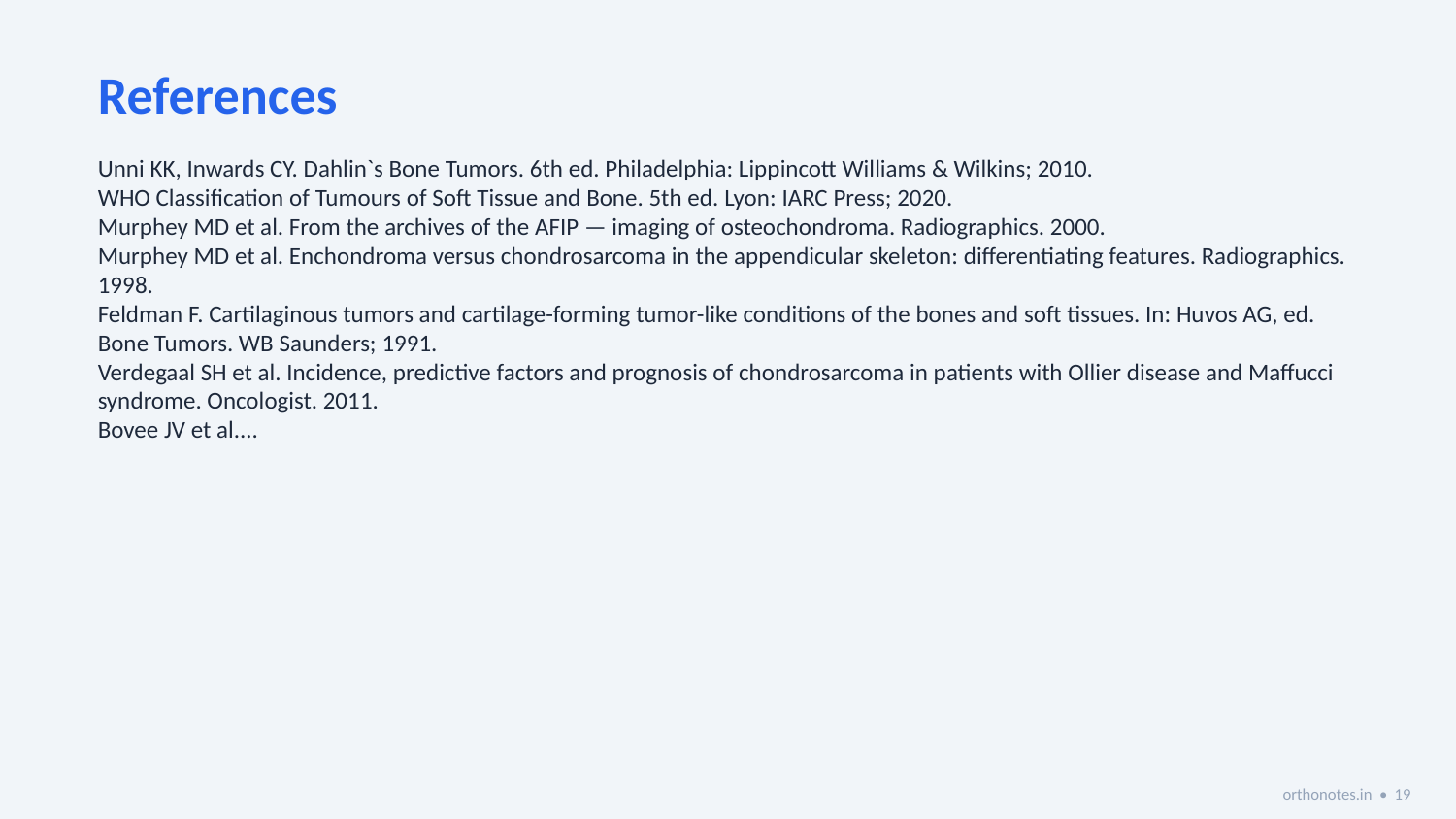

References
Unni KK, Inwards CY. Dahlin`s Bone Tumors. 6th ed. Philadelphia: Lippincott Williams & Wilkins; 2010.
WHO Classification of Tumours of Soft Tissue and Bone. 5th ed. Lyon: IARC Press; 2020.
Murphey MD et al. From the archives of the AFIP — imaging of osteochondroma. Radiographics. 2000.
Murphey MD et al. Enchondroma versus chondrosarcoma in the appendicular skeleton: differentiating features. Radiographics. 1998.
Feldman F. Cartilaginous tumors and cartilage-forming tumor-like conditions of the bones and soft tissues. In: Huvos AG, ed. Bone Tumors. WB Saunders; 1991.
Verdegaal SH et al. Incidence, predictive factors and prognosis of chondrosarcoma in patients with Ollier disease and Maffucci syndrome. Oncologist. 2011.
Bovee JV et al....
orthonotes.in  •  19